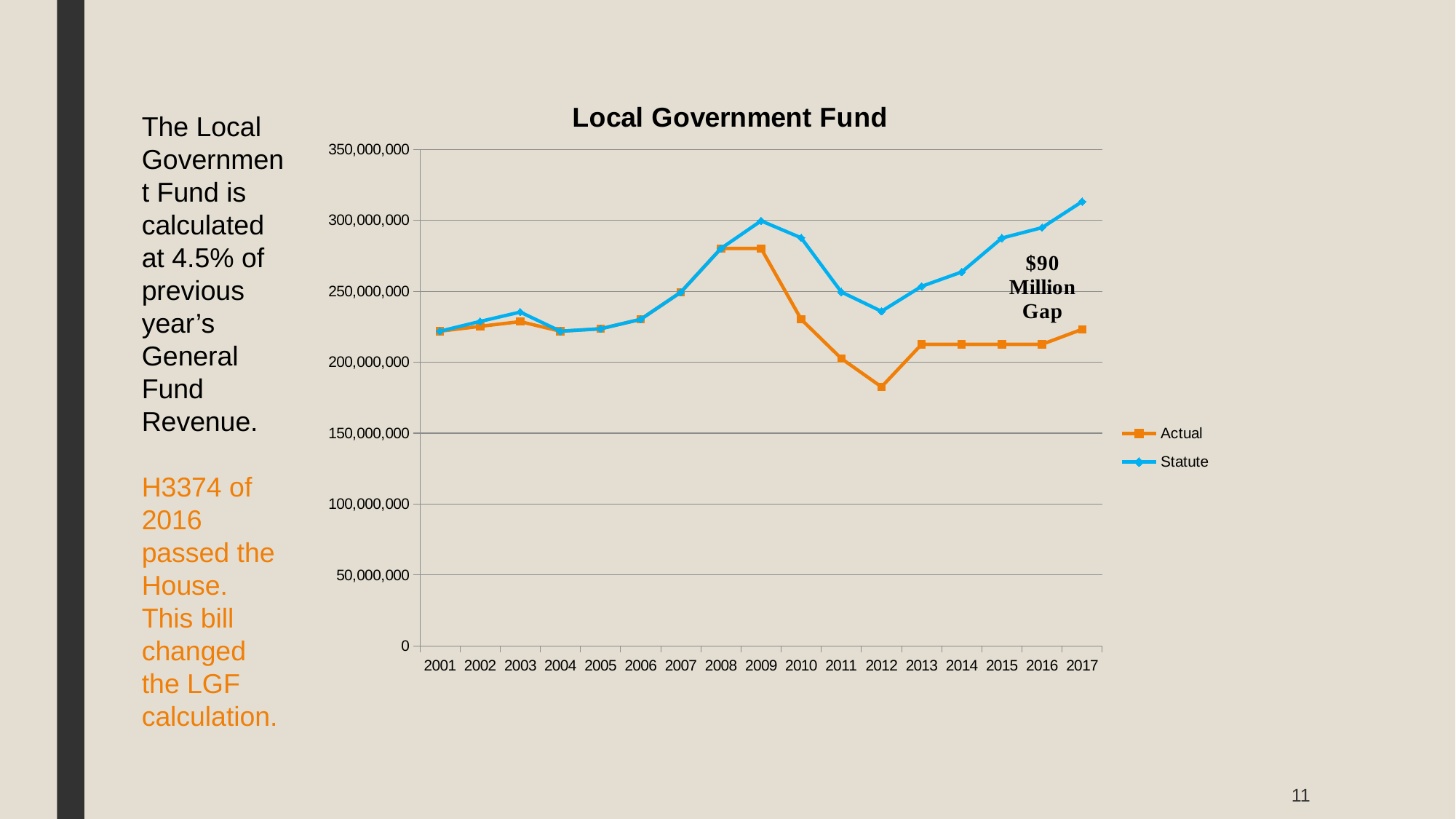

### Chart: Local Government Fund

| Category | Actual | Statute |
|---|---|---|
| 2001 | 221874595.0 | 221874595.0 |
| 2002 | 225303162.0 | 228731729.0 |
| 2003 | 228614568.0 | 235354541.0 |
| 2004 | 221874595.0 | 221874595.0 |
| 2005 | 223551057.0 | 223551057.0 |
| 2006 | 230232591.0 | 230232591.0 |
| 2007 | 249347728.0 | 249347728.0 |
| 2008 | 280171196.0 | 280171196.0 |
| 2009 | 280180502.0 | 299632631.0 |
| 2010 | 230232591.0 | 287657747.0 |
| 2011 | 202619411.0 | 249487775.0 |
| 2012 | 182619411.0 | 235885310.0 |
| 2013 | 212619411.0 | 253495377.0 |
| 2014 | 212619411.0 | 263600787.0 |
| 2015 | 212619411.0 | 287530931.0 |
| 2016 | 212619411.0 | 294857542.0 |
| 2017 | 223219411.0 | 313217526.0 |
The Local Government Fund is calculated at 4.5% of previous year’s General Fund Revenue.

H3374 of 2016 passed the House.  This bill changed the LGF calculation.
11